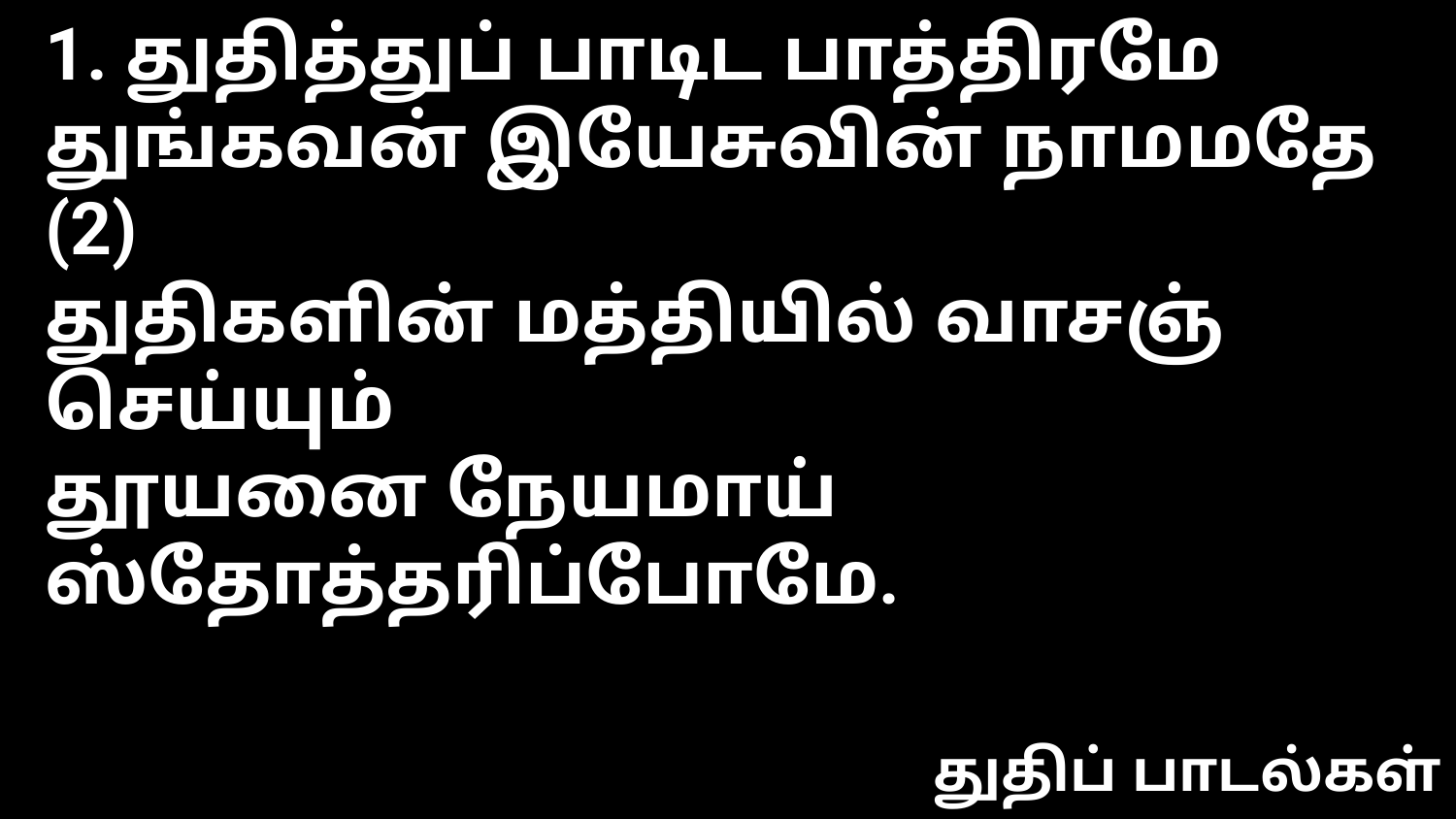

1. துதித்துப் பாடிட பாத்திரமே
துங்கவன் இயேசுவின் நாமமதே (2)
துதிகளின் மத்தியில் வாசஞ் செய்யும்
தூயனை நேயமாய் ஸ்தோத்தரிப்போமே.

துதிப் பாடல்கள்